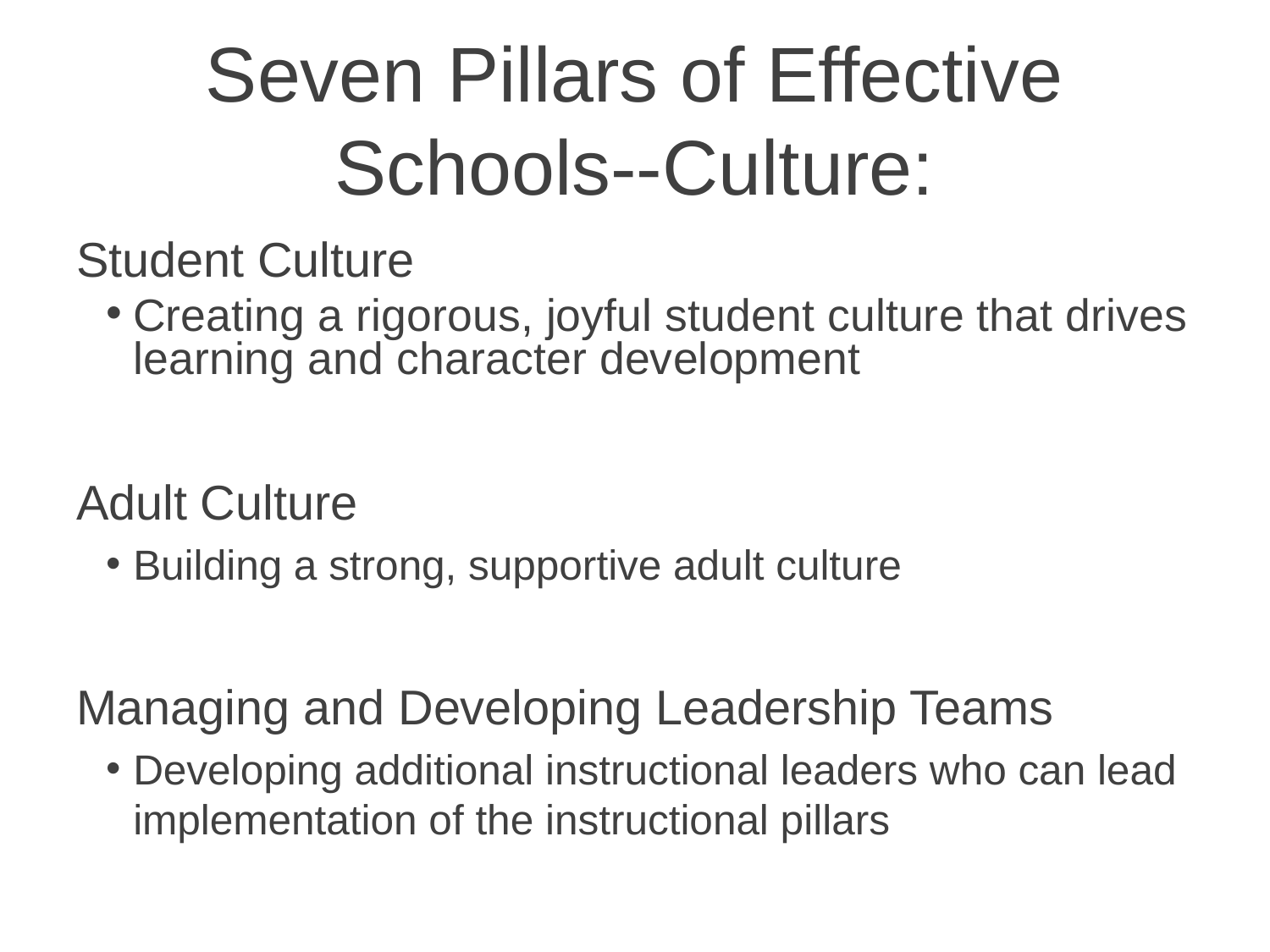

# Seven Pillars of Effective Schools--Culture:
Student Culture
Creating a rigorous, joyful student culture that drives learning and character development

Adult Culture
Building a strong, supportive adult culture

Managing and Developing Leadership Teams
Developing additional instructional leaders who can lead implementation of the instructional pillars